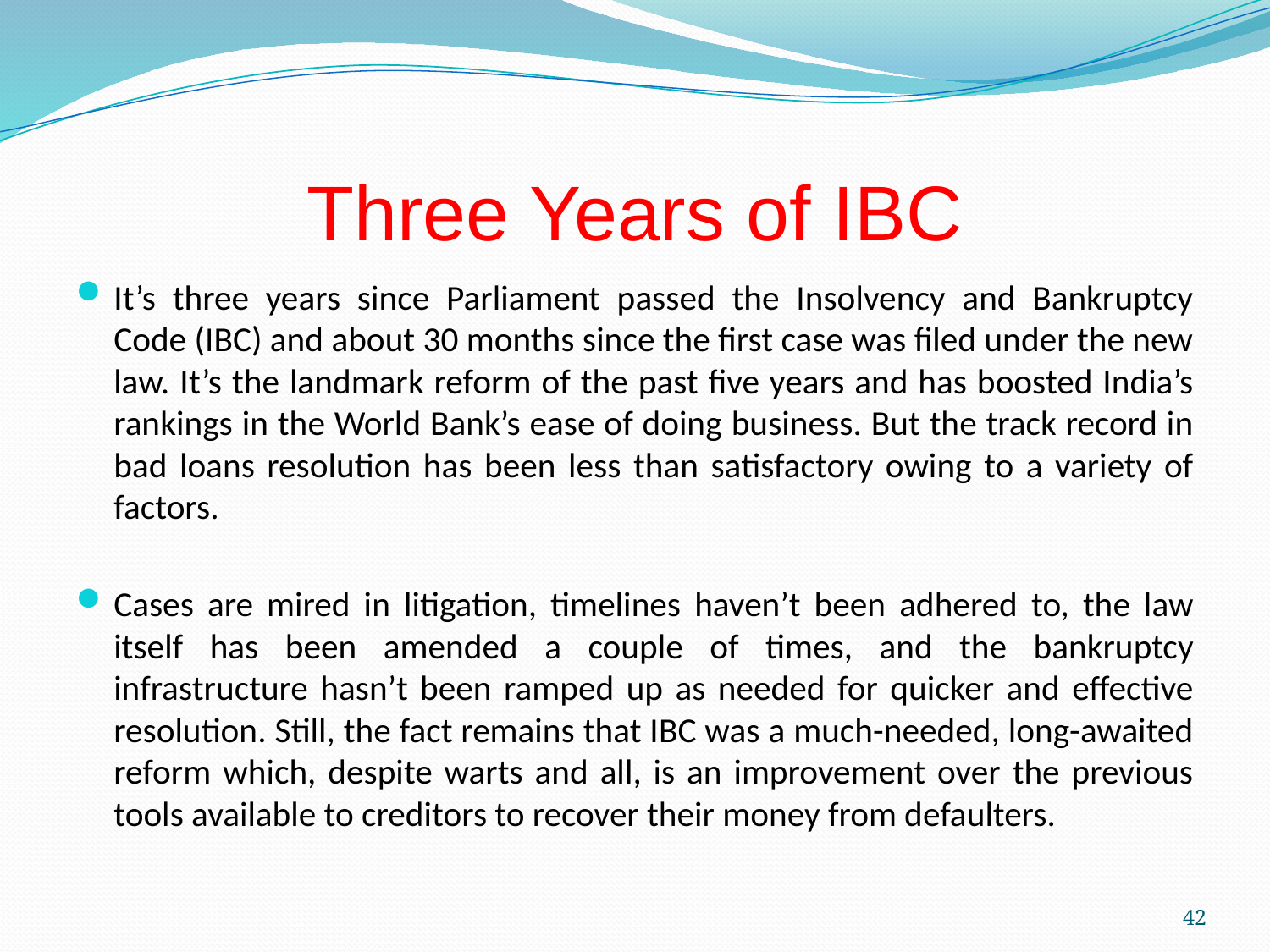

# Three Years of IBC
It’s three years since Parliament passed the Insolvency and Bankruptcy Code (IBC) and about 30 months since the first case was filed under the new law. It’s the landmark reform of the past five years and has boosted India’s rankings in the World Bank’s ease of doing business. But the track record in bad loans resolution has been less than satisfactory owing to a variety of factors.

Cases are mired in litigation, timelines haven’t been adhered to, the law itself has been amended a couple of times, and the bankruptcy infrastructure hasn’t been ramped up as needed for quicker and effective resolution. Still, the fact remains that IBC was a much-needed, long-awaited reform which, despite warts and all, is an improvement over the previous tools available to creditors to recover their money from defaulters.
42